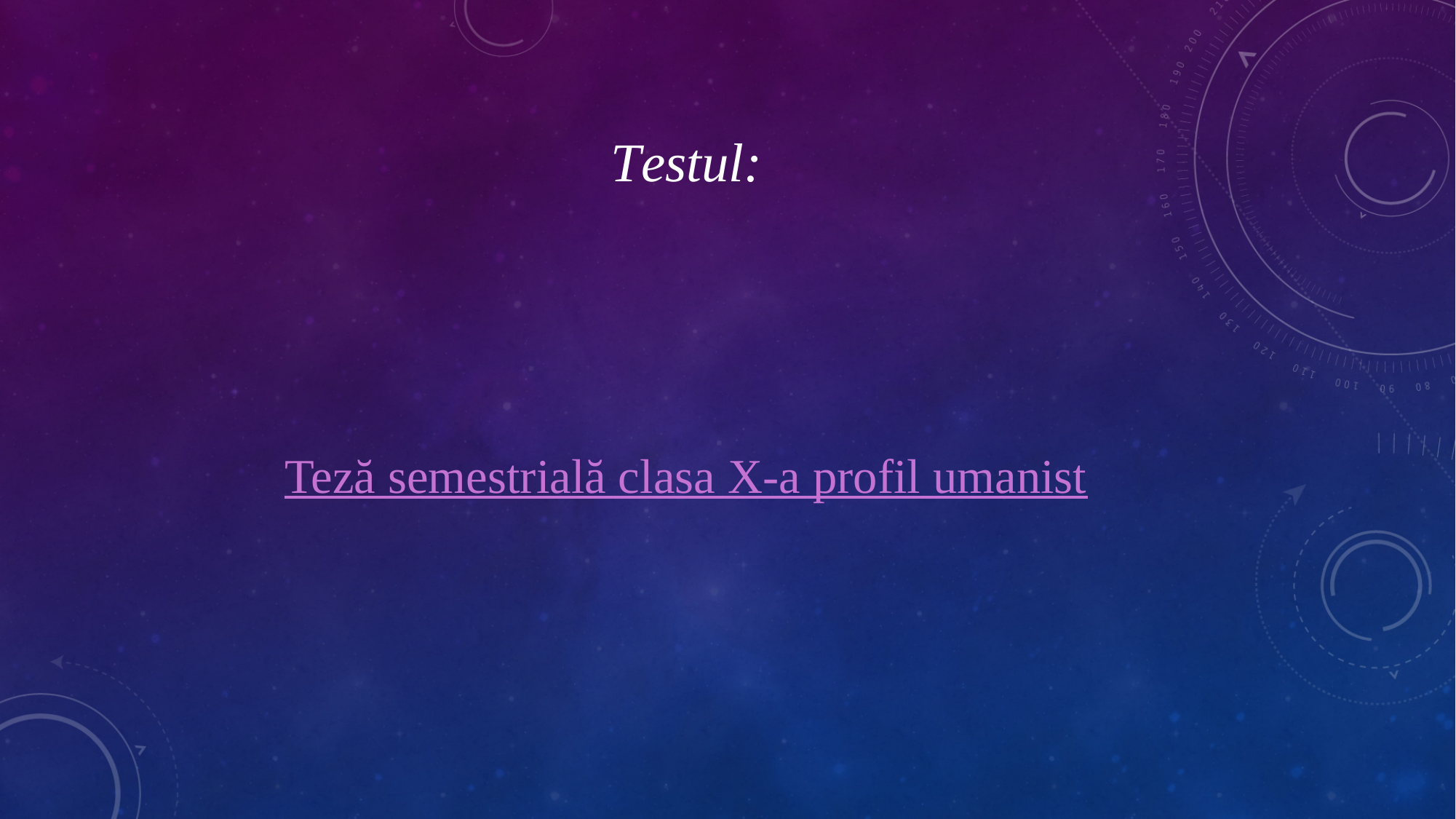

# Testul:
Teză semestrială clasa X-a profil umanist